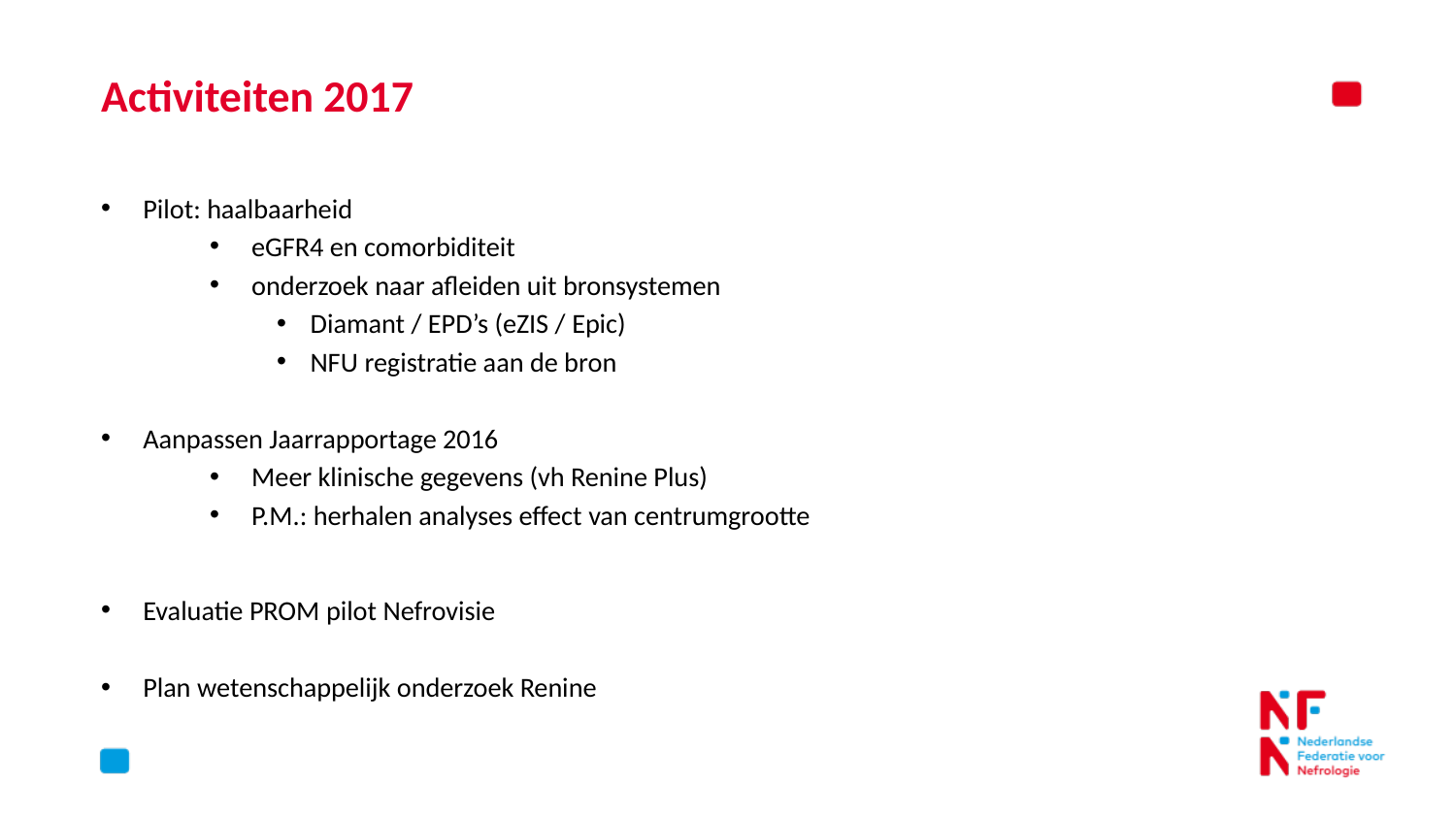

# Activiteiten 2017
Pilot: haalbaarheid
eGFR4 en comorbiditeit
onderzoek naar afleiden uit bronsystemen
Diamant / EPD’s (eZIS / Epic)
NFU registratie aan de bron

Aanpassen Jaarrapportage 2016
Meer klinische gegevens (vh Renine Plus)
P.M.: herhalen analyses effect van centrumgrootte

Evaluatie PROM pilot Nefrovisie

Plan wetenschappelijk onderzoek Renine